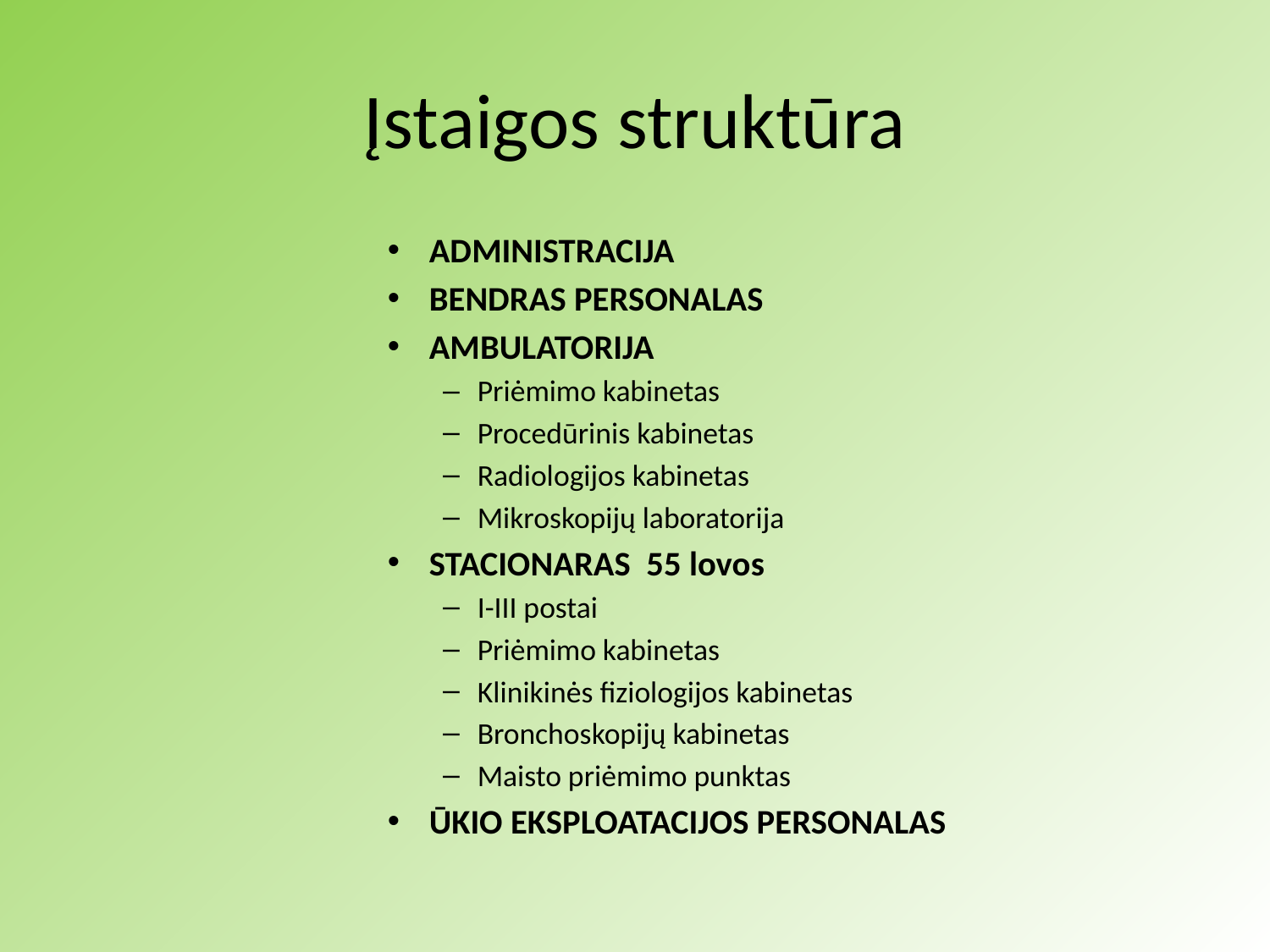

# Įstaigos struktūra
ADMINISTRACIJA
BENDRAS PERSONALAS
AMBULATORIJA
Priėmimo kabinetas
Procedūrinis kabinetas
Radiologijos kabinetas
Mikroskopijų laboratorija
STACIONARAS  55 lovos
I-III postai
Priėmimo kabinetas
Klinikinės fiziologijos kabinetas
Bronchoskopijų kabinetas
Maisto priėmimo punktas
ŪKIO EKSPLOATACIJOS PERSONALAS